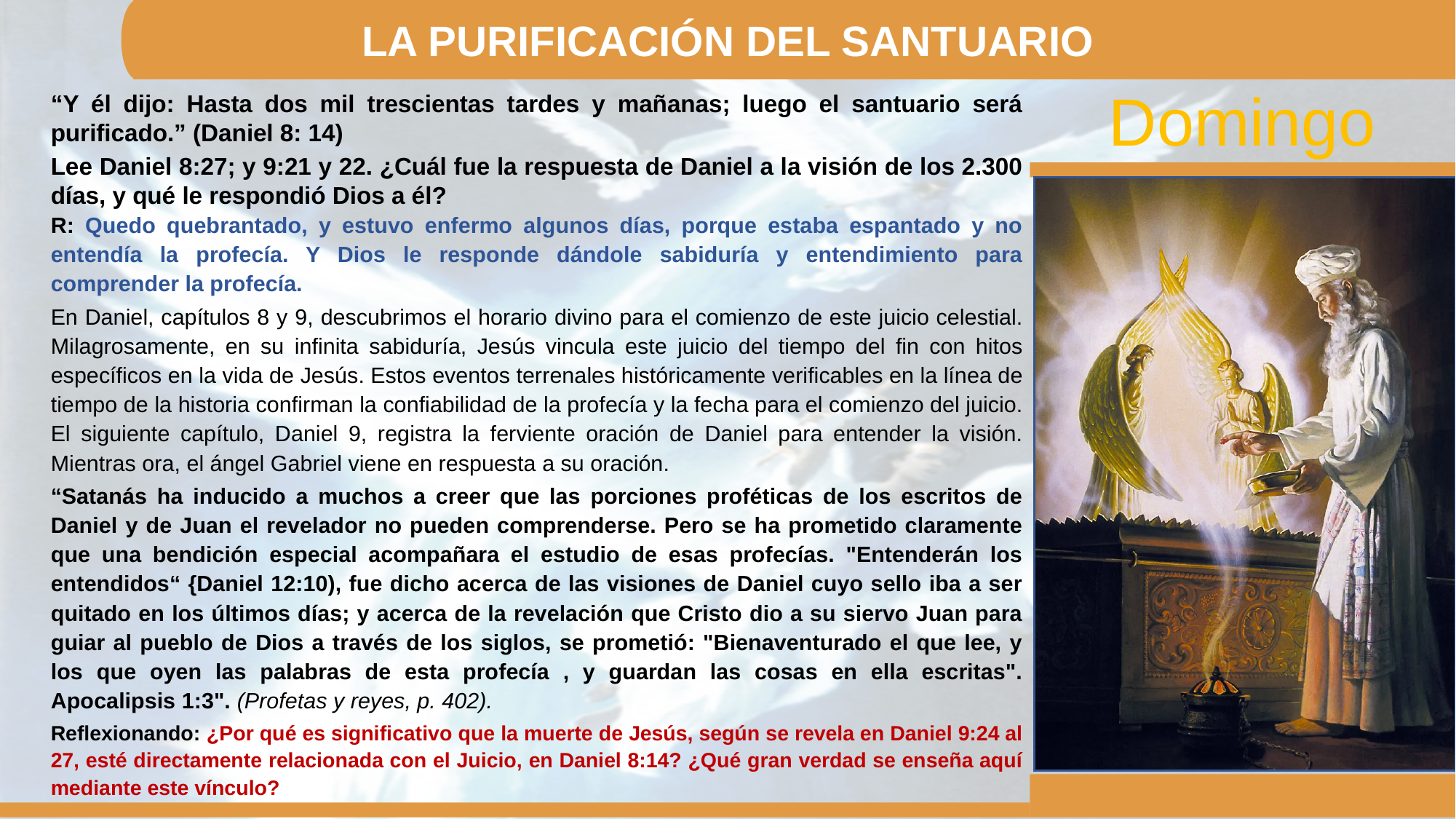

LA PURIFICACIÓN DEL SANTUARIO
“Y él dijo: Hasta dos mil trescientas tardes y mañanas; luego el santuario será purificado.” (Daniel 8: 14)
Lee Daniel 8:27; y 9:21 y 22. ¿Cuál fue la respuesta de Daniel a la visión de los 2.300 días, y qué le respondió Dios a él?

R: Quedo quebrantado, y estuvo enfermo algunos días, porque estaba espantado y no entendía la profecía. Y Dios le responde dándole sabiduría y entendimiento para comprender la profecía.
En Daniel, capítulos 8 y 9, descubrimos el horario divino para el comienzo de este juicio celestial. Milagrosamente, en su infinita sabiduría, Jesús vincula este juicio del tiempo del fin con hitos específicos en la vida de Jesús. Estos eventos terrenales históricamente verificables en la línea de tiempo de la historia confirman la confiabilidad de la profecía y la fecha para el comienzo del juicio. El siguiente capítulo, Daniel 9, registra la ferviente oración de Daniel para entender la visión. Mientras ora, el ángel Gabriel viene en respuesta a su oración.
“Satanás ha inducido a muchos a creer que las porciones proféticas de los escritos de Daniel y de Juan el revelador no pueden comprenderse. Pero se ha prometido claramente que una bendición especial acompañara el estudio de esas profecías. "Entenderán los entendidos“ {Daniel 12:10), fue dicho acerca de las visiones de Daniel cuyo sello iba a ser quitado en los últimos días; y acerca de la revelación que Cristo dio a su siervo Juan para guiar al pueblo de Dios a través de los siglos, se prometió: "Bienaventurado el que lee, y los que oyen las palabras de esta profecía , y guardan las cosas en ella escritas". Apocalipsis 1:3". (Profetas y reyes, p. 402).
Reflexionando: ¿Por qué es significativo que la muerte de Jesús, según se revela en Daniel 9:24 al 27, esté directamente relacionada con el Juicio, en Daniel 8:14? ¿Qué gran verdad se enseña aquí mediante este vínculo?